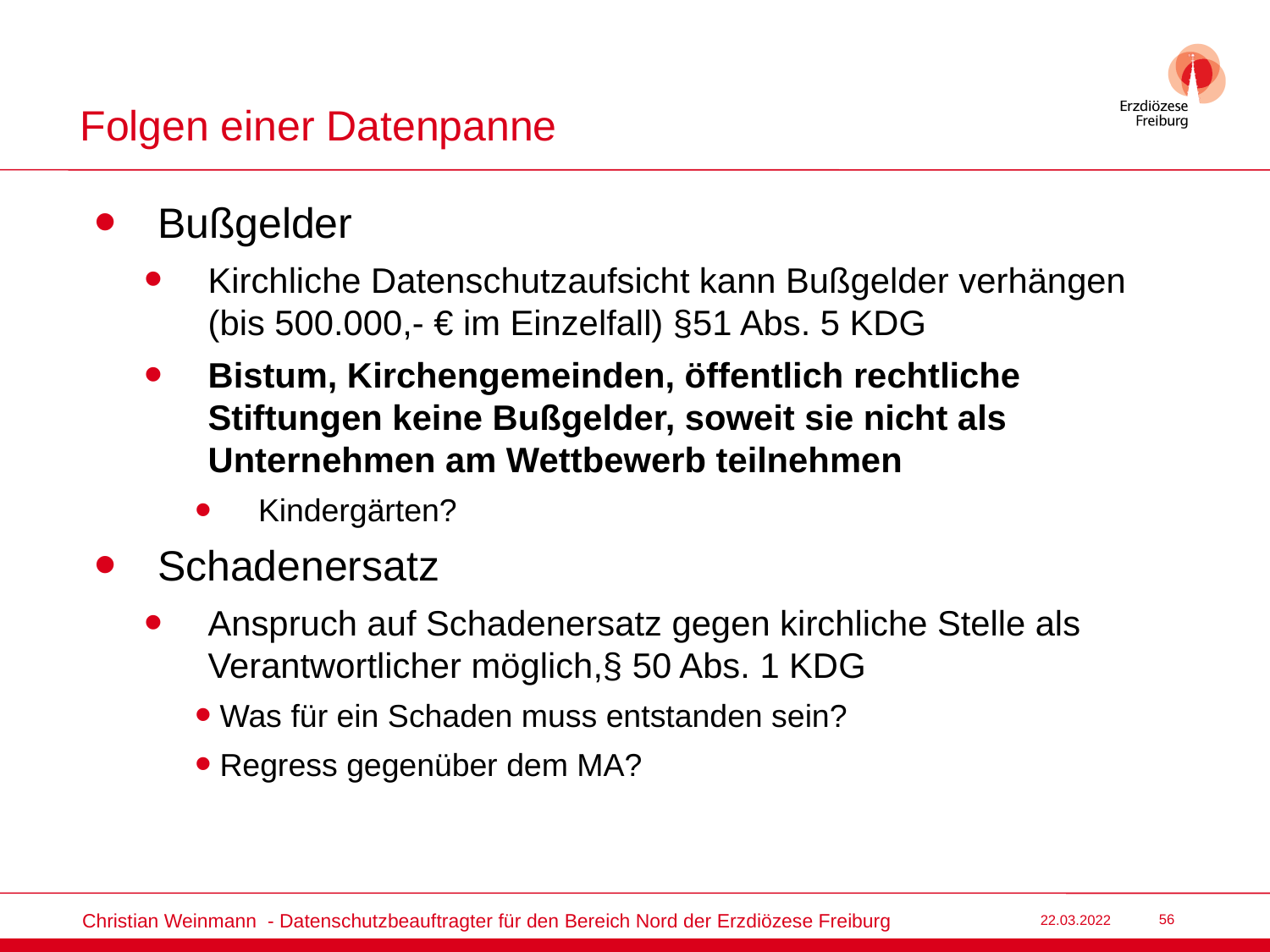

# Folgen einer Datenpanne
Bußgelder
Kirchliche Datenschutzaufsicht kann Bußgelder verhängen (bis 500.000,- € im Einzelfall) §51 Abs. 5 KDG
Bistum, Kirchengemeinden, öffentlich rechtliche Stiftungen keine Bußgelder, soweit sie nicht als Unternehmen am Wettbewerb teilnehmen
Kindergärten?
Schadenersatz
Anspruch auf Schadenersatz gegen kirchliche Stelle als Verantwortlicher möglich,§ 50 Abs. 1 KDG
Was für ein Schaden muss entstanden sein?
Regress gegenüber dem MA?

Christian Weinmann  - Datenschutzbeauftragter für den Bereich Nord der Erzdiözese Freiburg
22.03.2022